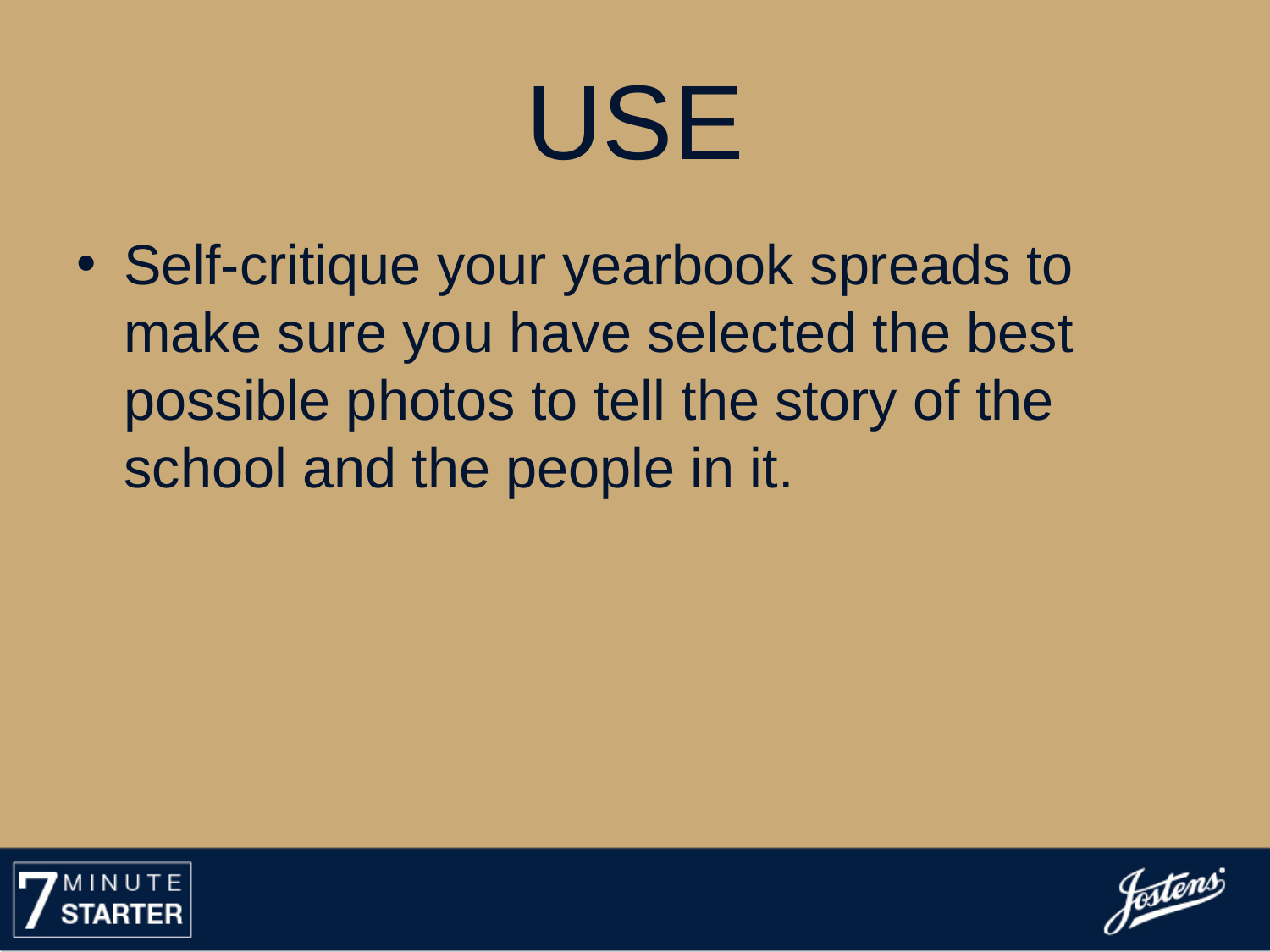

# Use
Self-critique your yearbook spreads to make sure you have selected the best possible photos to tell the story of the school and the people in it.